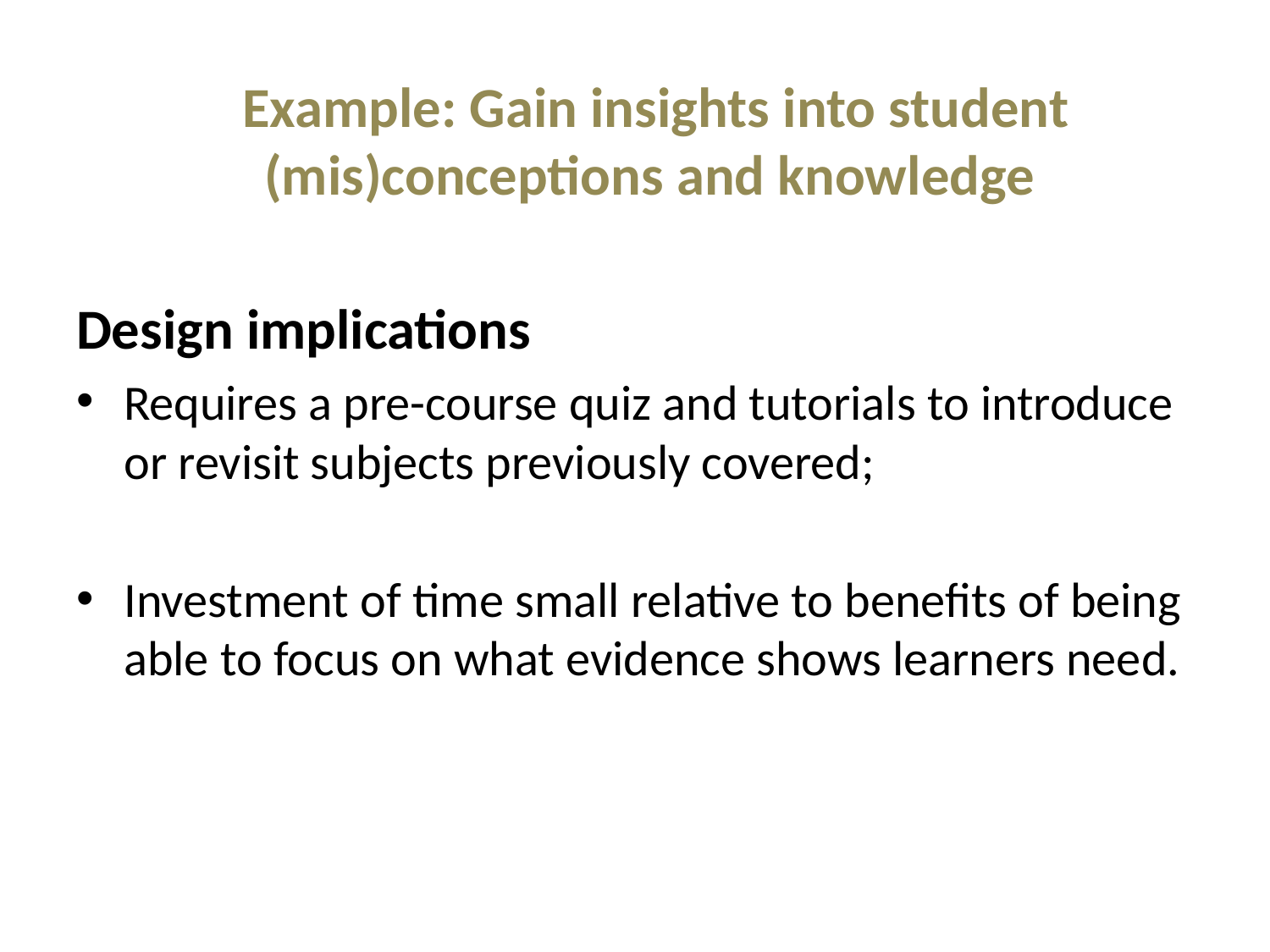

Example: Gain insights into student (mis)conceptions and knowledge
Design implications
Requires a pre-course quiz and tutorials to introduce or revisit subjects previously covered;

Investment of time small relative to benefits of being able to focus on what evidence shows learners need.